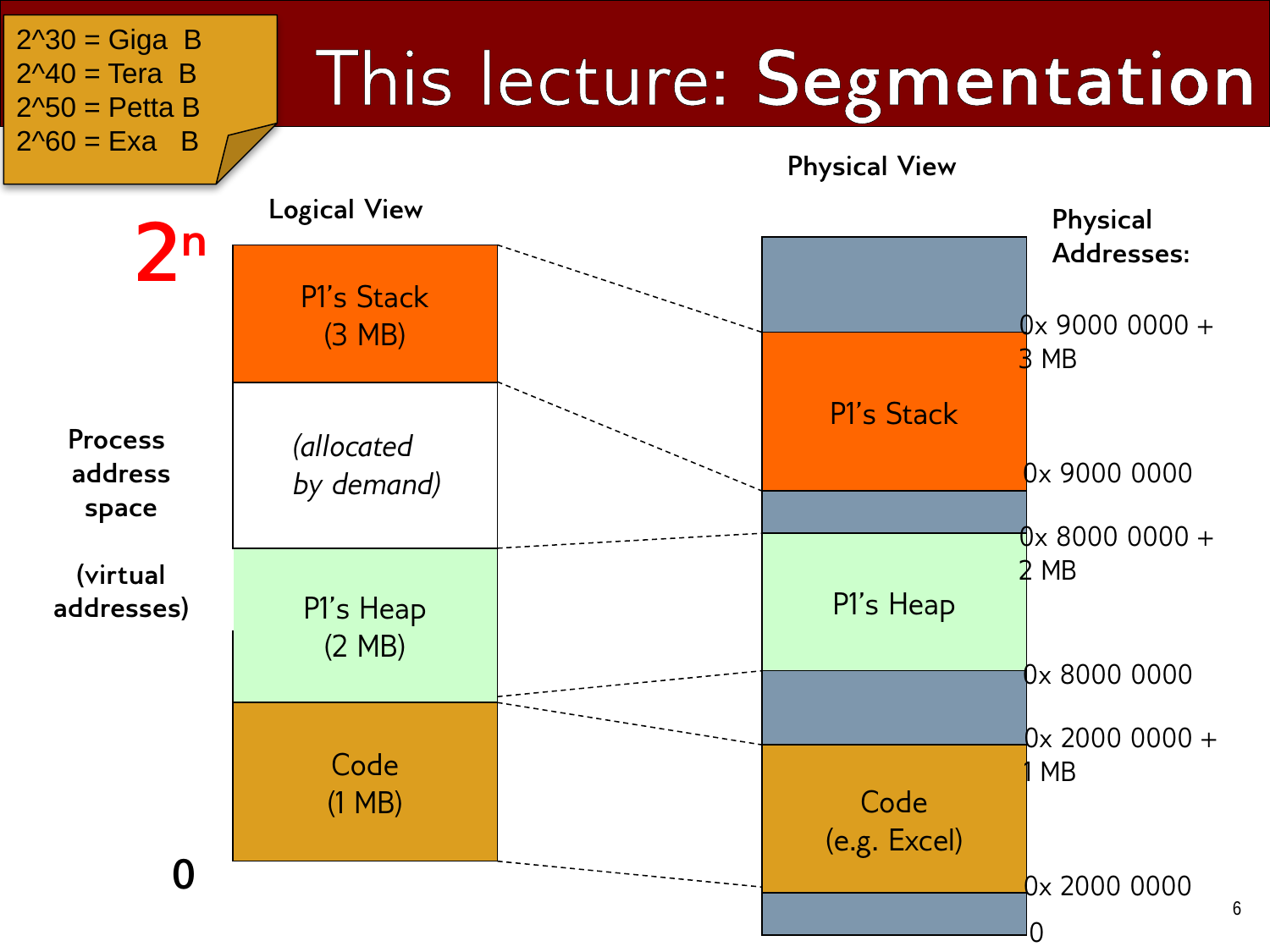

# This lecture: Segmentation
2^30 = Giga  B
2^40 = Tera  B
2^50 = Petta B
2^60 = Exa   B
Physical View
Logical View
2n
Physical
Addresses:

P1’s Stack
(3 MB)

0x 9000 0000 +
3 MB
P1’s Stack

Process
address
space

(virtual
addresses)
(allocated
by demand)
0x 9000 0000
0x 8000 0000 +
2 MB
P1’s Heap

P1’s Heap
(2 MB)
0x 8000 0000

Code
(1 MB)
0x 2000 0000 +
1 MB
Code
(e.g. Excel)
0

0x 2000 0000
6
0